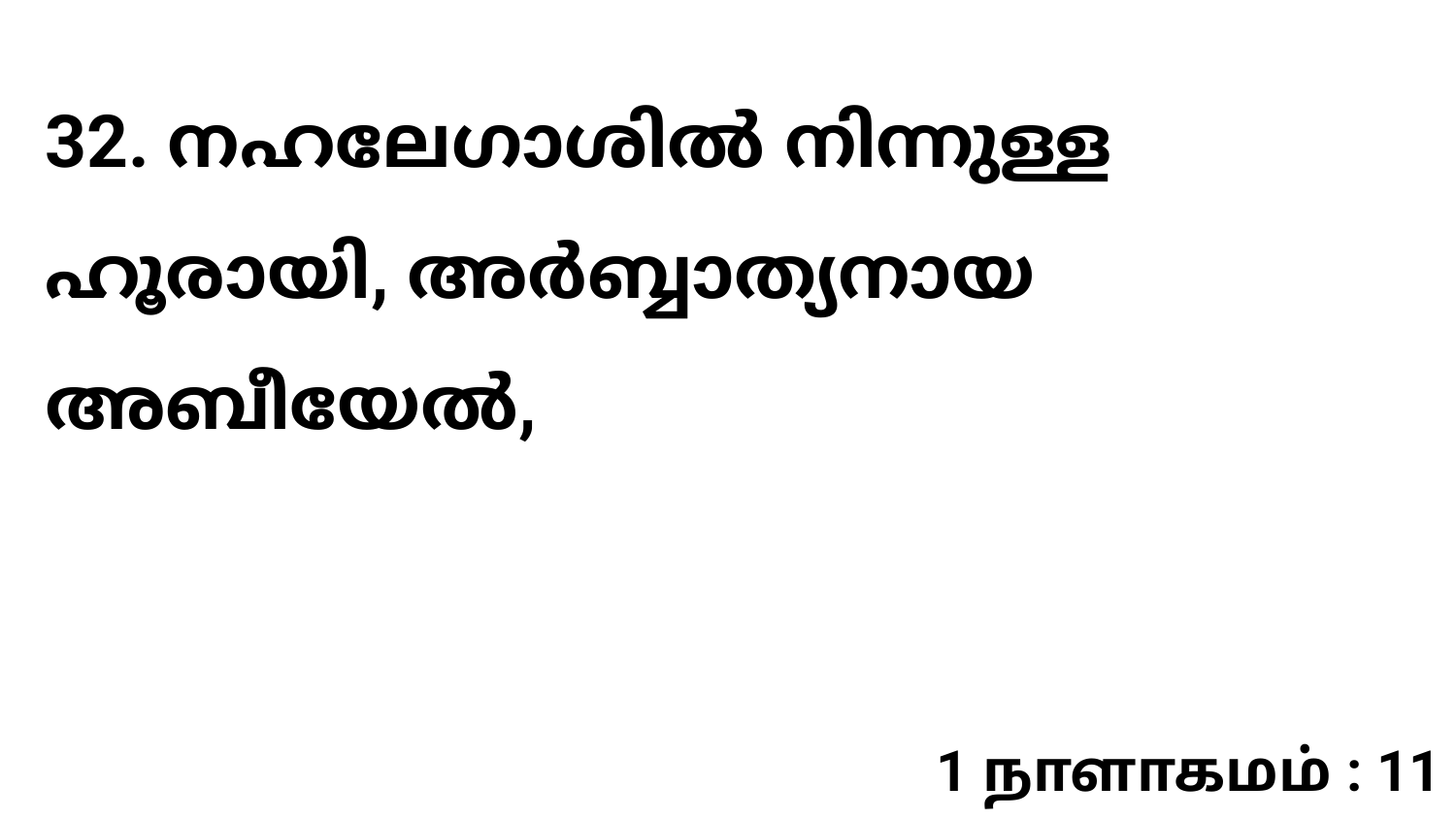

32. നഹലേഗാശിൽ നിന്നുള്ള ഹൂരായി, അർബ്ബാത്യനായ അബീയേൽ,
1 நாளாகமம் : 11